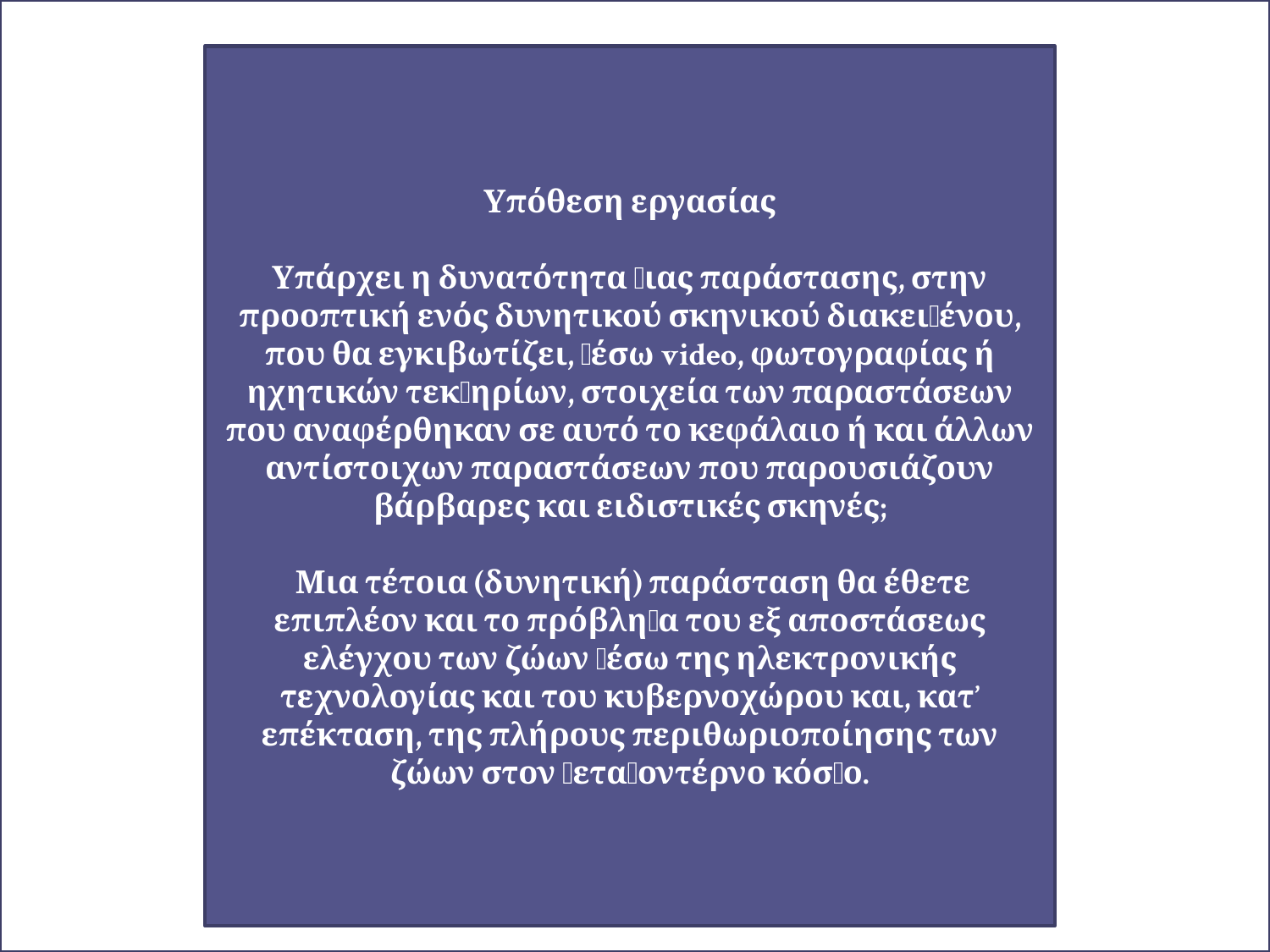

Υπόθεση εργασίας

Υπάρχει η δυνατότητα μιας παράστασης, στην προοπτική ενός δυνητικού σκηνικού διακειμένου, που θα εγκιβωτίζει, μέσω video, φωτογραφίας ή ηχητικών τεκμηρίων, στοιχεία των παραστάσεων που αναφέρθηκαν σε αυτό το κεφάλαιο ή και άλλων αντίστοιχων παραστάσεων που παρουσιάζουν βάρβαρες και ειδιστικές σκηνές;

 Μια τέτοια (δυνητική) παράσταση θα έθετε επιπλέον και το πρόβλημα του εξ αποστάσεως ελέγχου των ζώων μέσω της ηλεκτρονικής τεχνολογίας και του κυβερνοχώρου και, κατ’ επέκταση, της πλήρους περιθωριοποίησης των ζώων στον μεταμοντέρνο κόσμο.